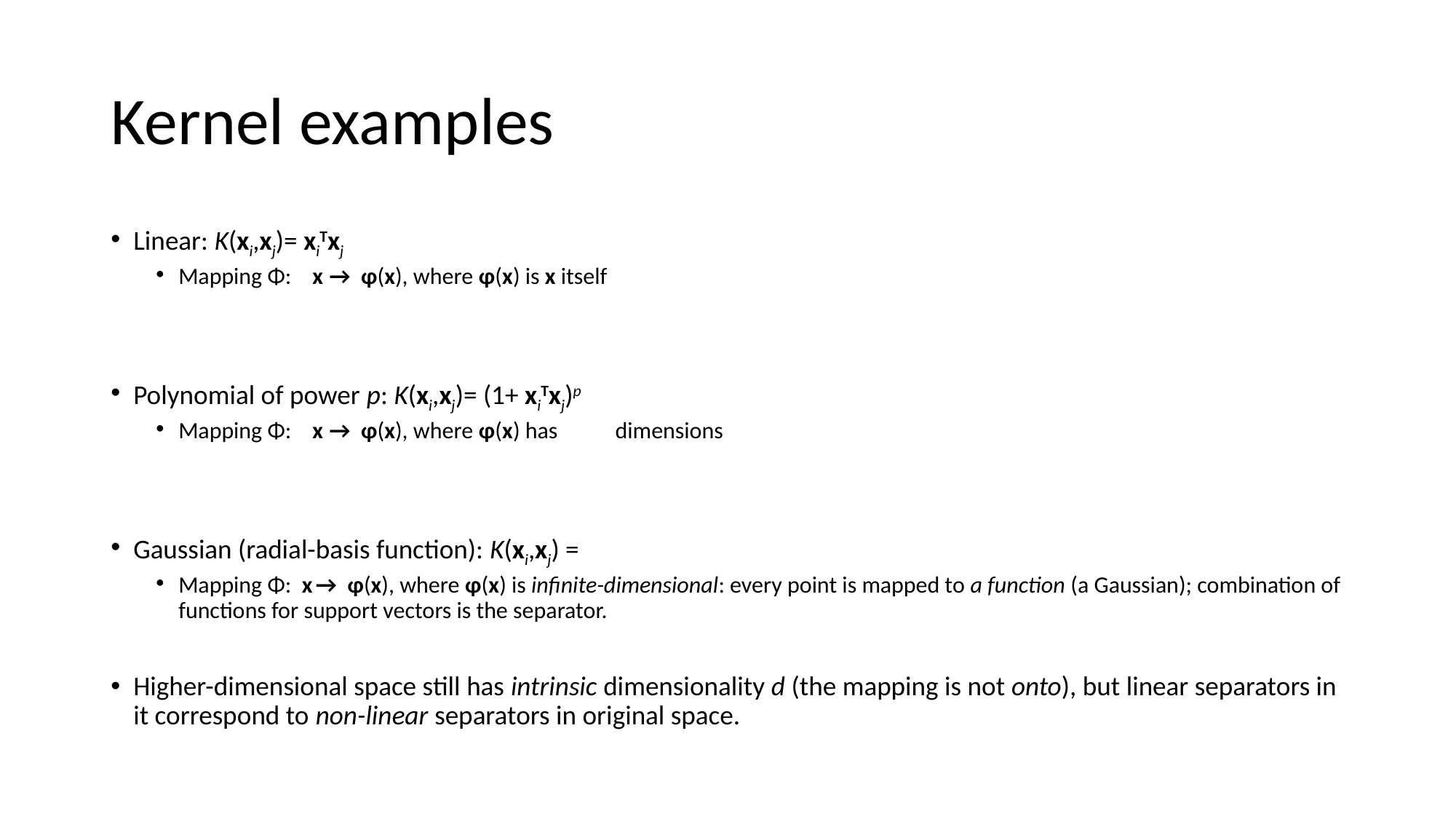

# Kernel examples
Linear: K(xi,xj)= xiTxj
Mapping Φ:    x  →  φ(x), where φ(x) is x itself

Polynomial of power p: K(xi,xj)= (1+ xiTxj)p
Mapping Φ:    x  →  φ(x), where φ(x) has           dimensions

Gaussian (radial-basis function): K(xi,xj) =
Mapping Φ:  x →  φ(x), where φ(x) is infinite-dimensional: every point is mapped to a function (a Gaussian); combination of functions for support vectors is the separator.

Higher-dimensional space still has intrinsic dimensionality d (the mapping is not onto), but linear separators in it correspond to non-linear separators in original space.